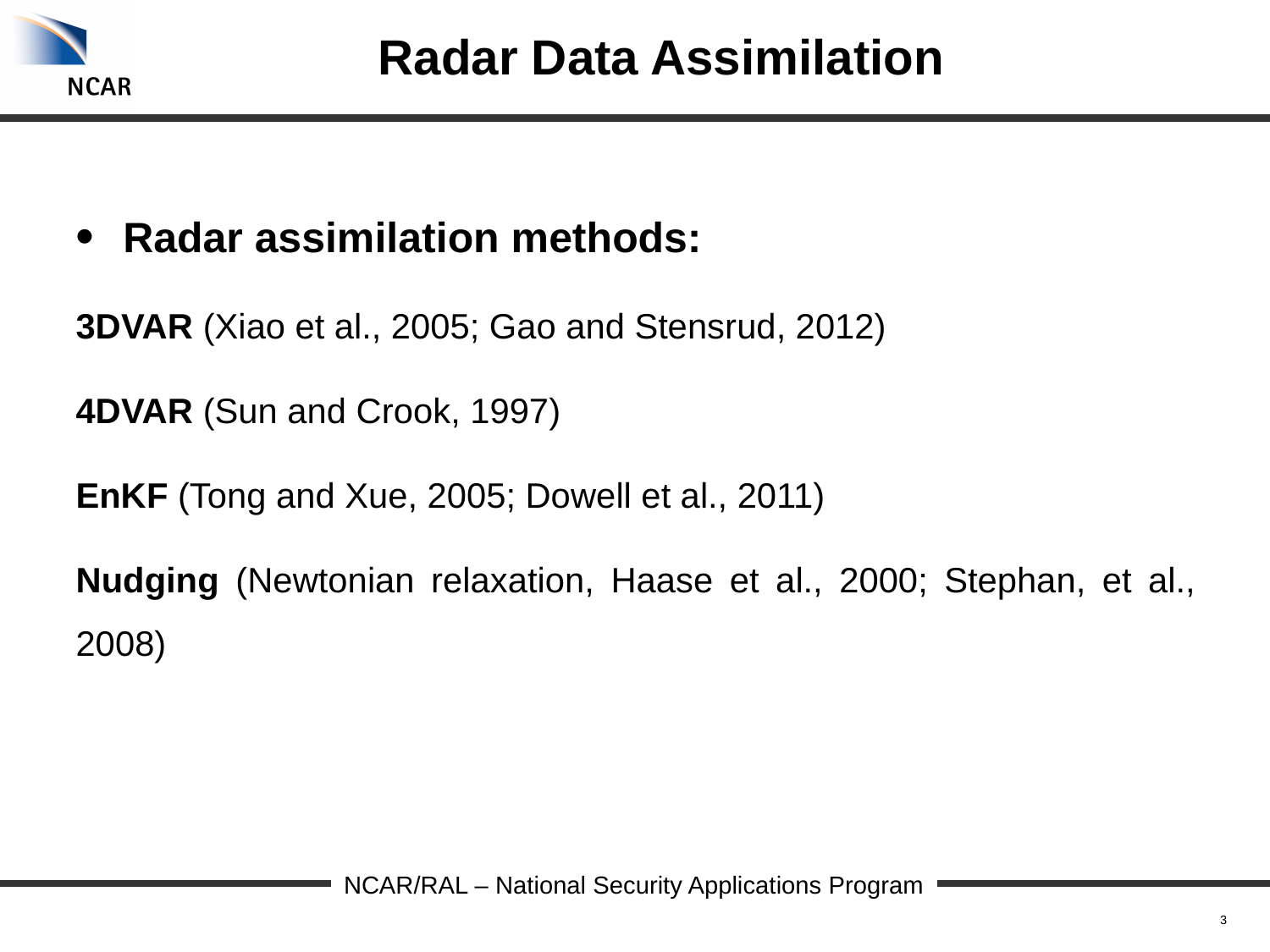

# Radar Data Assimilation
Radar assimilation methods:
3DVAR (Xiao et al., 2005; Gao and Stensrud, 2012)
4DVAR (Sun and Crook, 1997)
EnKF (Tong and Xue, 2005; Dowell et al., 2011)
Nudging (Newtonian relaxation, Haase et al., 2000; Stephan, et al., 2008)